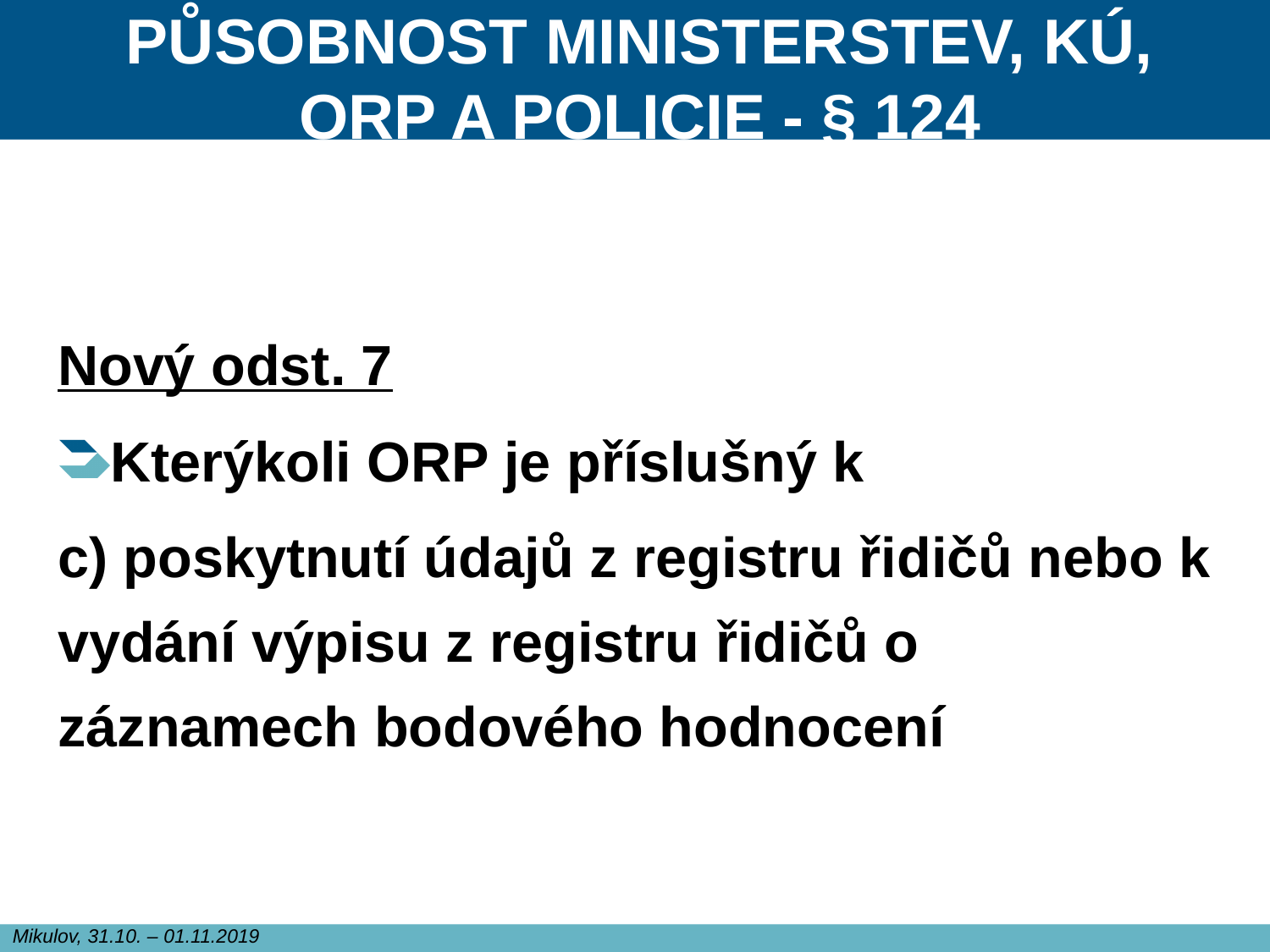

# PŮSOBNOST MINISTERSTEV, KÚ, ORP A POLICIE - § 124
Nový odst. 7
Kterýkoli ORP je příslušný k
c) poskytnutí údajů z registru řidičů nebo k vydání výpisu z registru řidičů o záznamech bodového hodnocení